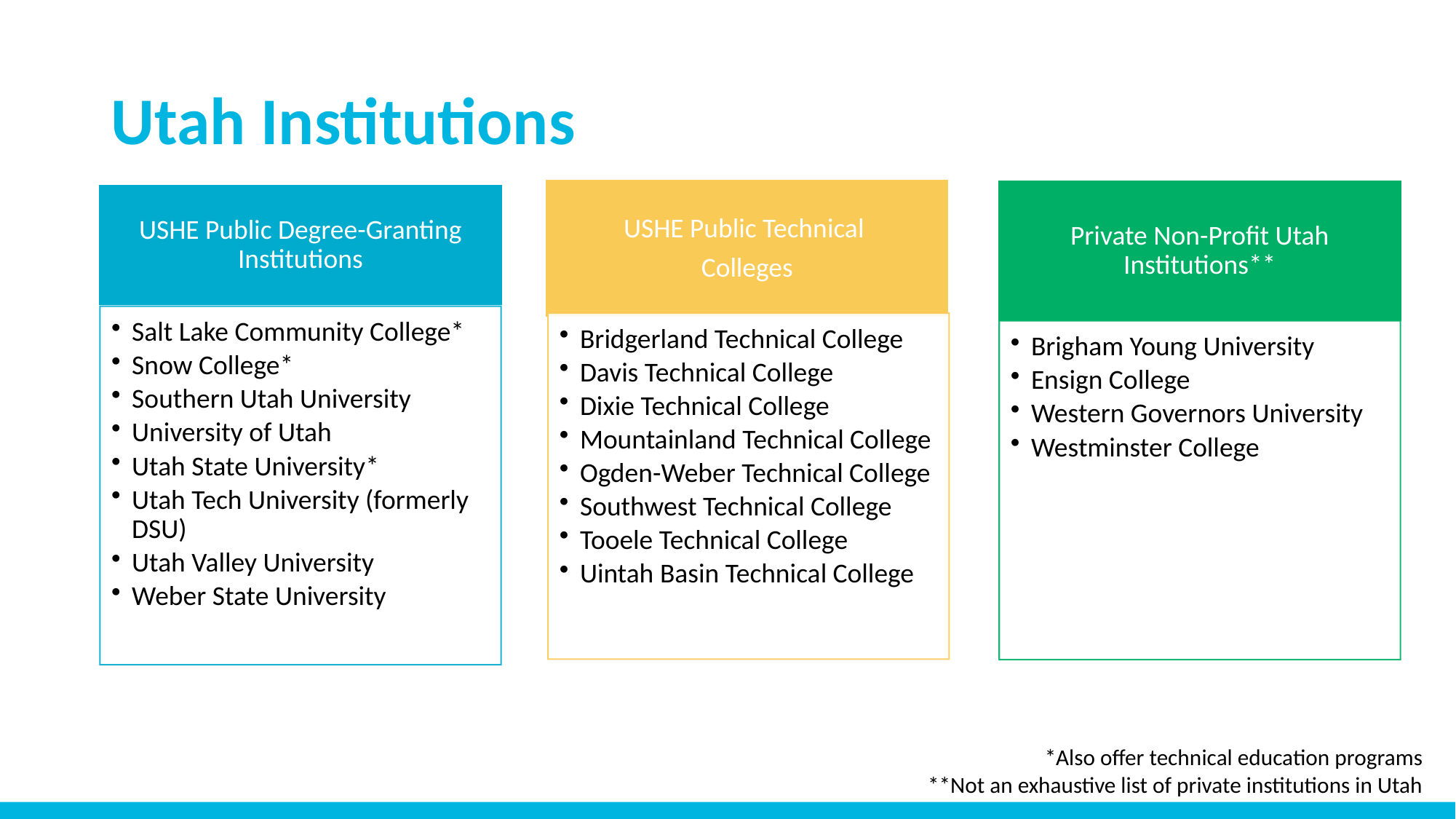

# Utah Institutions
USHE Public Degree-Granting Institutions
Salt Lake Community College*
Snow College*
Southern Utah University
University of Utah
Utah State University*
Utah Tech University (formerly DSU)
Utah Valley University
Weber State University
USHE Public Technical
Colleges
Bridgerland Technical College
Davis Technical College
Dixie Technical College
Mountainland Technical College
Ogden-Weber Technical College
Southwest Technical College
Tooele Technical College
Uintah Basin Technical College
Private Non-Profit Utah Institutions**
Brigham Young University
Ensign College
Western Governors University
Westminster College
*Also offer technical education programs
**Not an exhaustive list of private institutions in Utah